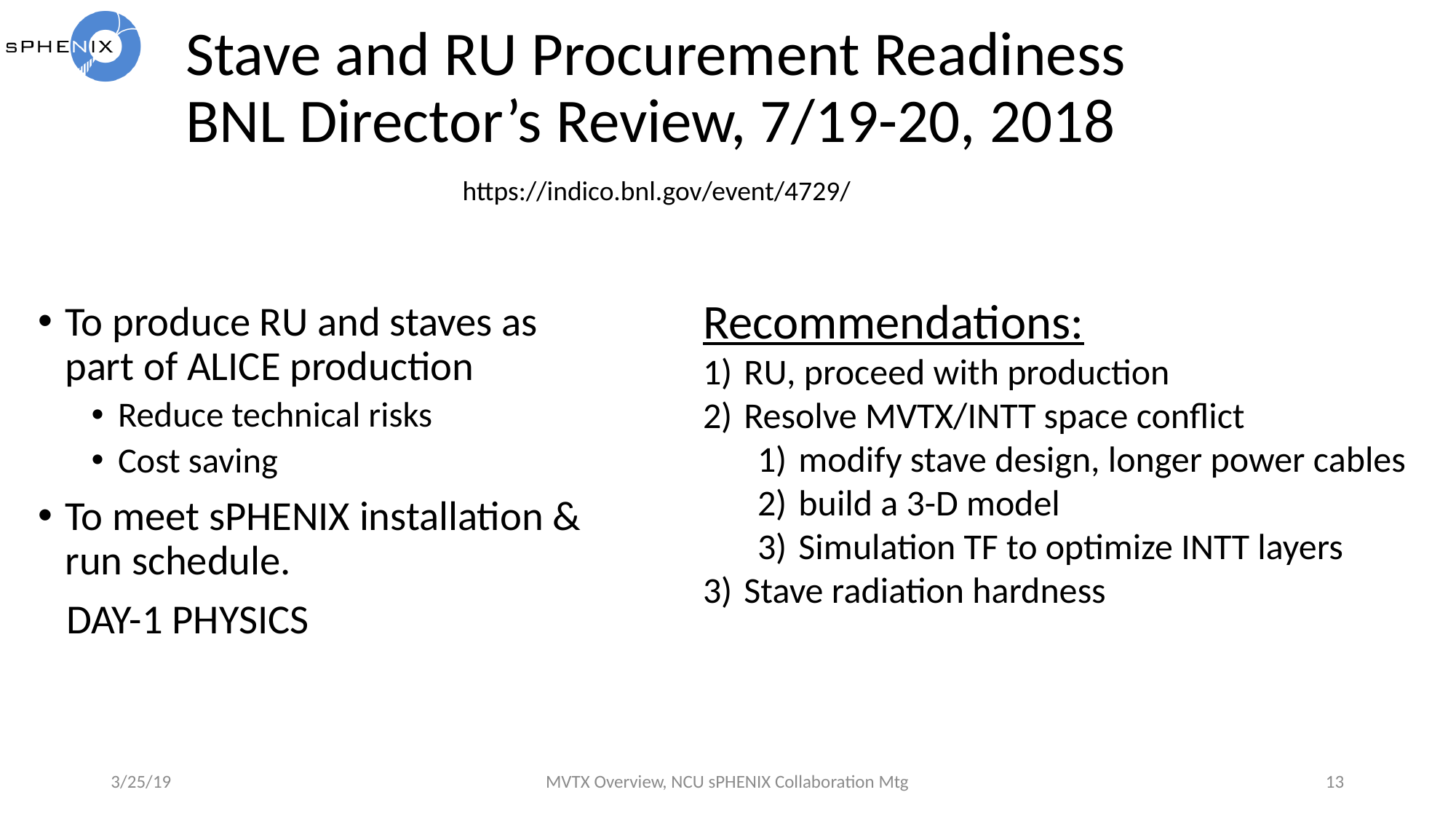

# Stave and RU Procurement Readiness BNL Director’s Review, 7/19-20, 2018
https://indico.bnl.gov/event/4729/
Recommendations:
RU, proceed with production
Resolve MVTX/INTT space conflict
modify stave design, longer power cables
build a 3-D model
Simulation TF to optimize INTT layers
Stave radiation hardness

To produce RU and staves as part of ALICE production
Reduce technical risks
Cost saving
To meet sPHENIX installation & run schedule.
   DAY-1 PHYSICS
3/25/19
MVTX Overview, NCU sPHENIX Collaboration Mtg
13